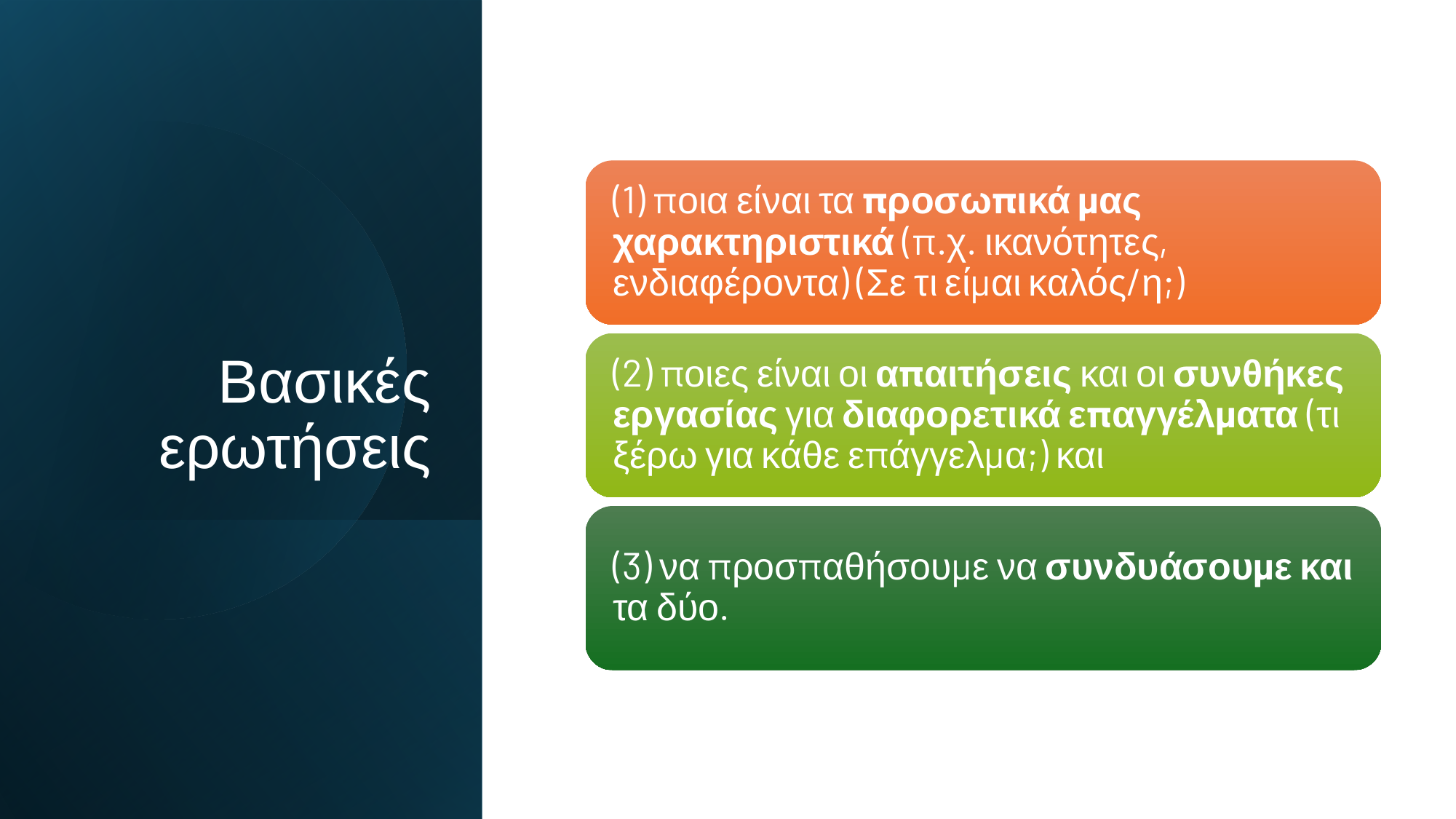

(1) ποια είναι τα προσωπικά μας χαρακτηριστικά (π.χ. ικανότητες, ενδιαφέροντα) (Σε τι είμαι καλός/η;)
(2) ποιες είναι οι απαιτήσεις και οι συνθήκες εργασίας για διαφορετικά επαγγέλματα (τι ξέρω για κάθε επάγγελμα;) και
(3) να προσπαθήσουμε να συνδυάσουμε και τα δύο.

# Βασικές ερωτήσεις